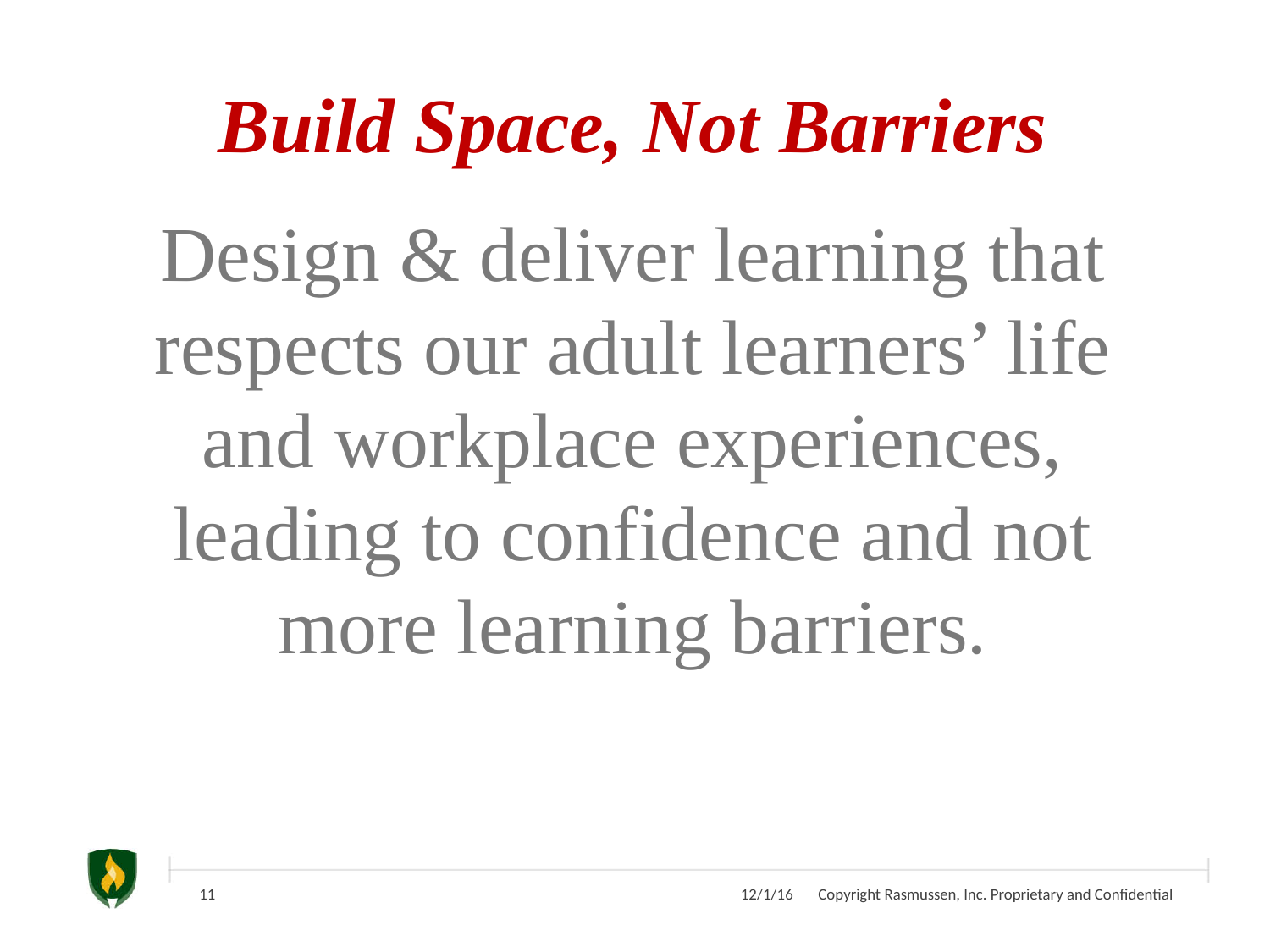

# Build Space, Not Barriers
Design & deliver learning that respects our adult learners’ life and workplace experiences, leading to confidence and not more learning barriers.
11
 12/1/16       Copyright Rasmussen, Inc. Proprietary and Confidential